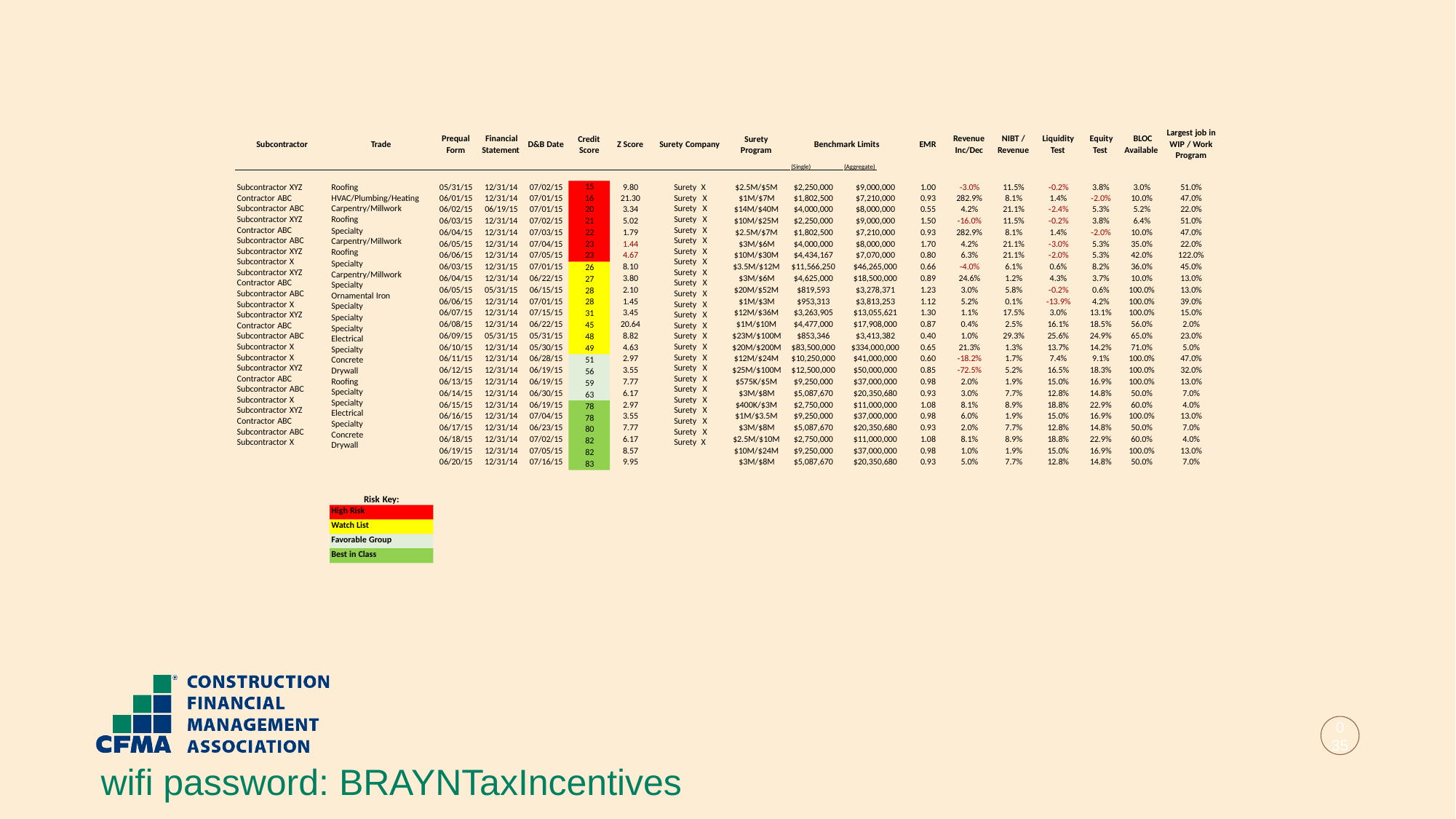

Largest job in
WIP / Work
Program
Prequal       Financial
Credit
Score
Surety
Program
Revenue        NIBT /        Liquidity       Equity          BLOC
Benchmark Limits
Subcontractor
Trade
D&B Date
Z Score        Surety Company
EMR
Form
Statement
Inc/Dec       Revenue
Test
Test
Available

                                                                                                                                                                                                                                                                                                                                                   (Single)                    (Aggregate)

15
16
20
21
22
23
23
3.0%
10.0%
5.2%
6.4%
10.0%
35.0%
42.0%
36.0%
10.0%
100.0%
100.0%
100.0%
56.0%
65.0%
71.0%
100.0%
100.0%
100.0%
50.0%
60.0%
100.0%
50.0%
60.0%
100.0%
50.0%
51.0%
47.0%
22.0%
51.0%
47.0%
22.0%
122.0%
45.0%
13.0%
13.0%
39.0%
15.0%
2.0%
23.0%
5.0%
47.0%
32.0%
13.0%
7.0%
4.0%
13.0%
7.0%
4.0%
13.0%
7.0%
Subcontractor XYZ
Contractor ABC Subcontractor ABC Subcontractor XYZ Contractor ABC Subcontractor ABC Subcontractor XYZ Subcontractor X Subcontractor XYZ Contractor ABC Subcontractor ABC Subcontractor X Subcontractor XYZ Contractor ABC Subcontractor ABC Subcontractor X Subcontractor X Subcontractor XYZ Contractor ABC Subcontractor ABC Subcontractor X Subcontractor XYZ Contractor ABC Subcontractor ABC Subcontractor X
Roofing
HVAC/Plumbing/Heating Carpentry/Millwork Roofing
Specialty Carpentry/Millwork Roofing
Specialty Carpentry/Millwork Specialty Ornamental Iron Specialty
Specialty Specialty Electrical Specialty Concrete Drywall Roofing Specialty Specialty Electrical Specialty Concrete Drywall
05/31/15
06/01/15
06/02/15
06/03/15
06/04/15
06/05/15
06/06/15
06/03/15
06/04/15
06/05/15
06/06/15
06/07/15
06/08/15
06/09/15
06/10/15
06/11/15
06/12/15
06/13/15
06/14/15
06/15/15
06/16/15
06/17/15
06/18/15
06/19/15
06/20/15
12/31/14
12/31/14
06/19/15
12/31/14
12/31/14
12/31/14
12/31/14
12/31/15
12/31/14
05/31/15
12/31/14
12/31/14
12/31/14
05/31/15
12/31/14
12/31/14
12/31/14
12/31/14
12/31/14
12/31/14
12/31/14
12/31/14
12/31/14
12/31/14
12/31/14
07/02/15
07/01/15
07/01/15
07/02/15
07/03/15
07/04/15
07/05/15
07/01/15
06/22/15
06/15/15
07/01/15
07/15/15
06/22/15
05/31/15
05/30/15
06/28/15
06/19/15
06/19/15
06/30/15
06/19/15
07/04/15
06/23/15
07/02/15
07/05/15
07/16/15
9.80
21.30
3.34
5.02
1.79
1.44
4.67
8.10
3.80
2.10
1.45
3.45
20.64
8.82
4.63
2.97
3.55
7.77
6.17
2.97
3.55
7.77
6.17
8.57
9.95
Surety  X
Surety X Surety X Surety X Surety X Surety X Surety X Surety X Surety X Surety X Surety X Surety X Surety X Surety X Surety X Surety X Surety X Surety X Surety X Surety X Surety X Surety X Surety X Surety X Surety  X
$2.5M/$5M
$1M/$7M
$14M/$40M
$10M/$25M
$2.5M/$7M
$3M/$6M
$10M/$30M
$3.5M/$12M
$3M/$6M
$20M/$52M
$1M/$3M
$12M/$36M
$1M/$10M
$23M/$100M
$20M/$200M
$12M/$24M
$25M/$100M
$575K/$5M
$3M/$8M
$400K/$3M
$1M/$3.5M
$3M/$8M
$2.5M/$10M
$10M/$24M
$3M/$8M
$2,250,000
$1,802,500
$4,000,000
$2,250,000
$1,802,500
$4,000,000
$4,434,167
$11,566,250
$4,625,000
$819,593
$953,313
$3,263,905
$4,477,000
$853,346
$83,500,000
$10,250,000
$12,500,000
$9,250,000
$5,087,670
$2,750,000
$9,250,000
$5,087,670
$2,750,000
$9,250,000
$5,087,670
$9,000,000
$7,210,000
$8,000,000
$9,000,000
$7,210,000
$8,000,000
$7,070,000
$46,265,000
$18,500,000
$3,278,371
$3,813,253
$13,055,621
$17,908,000
$3,413,382
$334,000,000
$41,000,000
$50,000,000
$37,000,000
$20,350,680
$11,000,000
$37,000,000
$20,350,680
$11,000,000
$37,000,000
$20,350,680
1.00
0.93
0.55
1.50
0.93
1.70
0.80
0.66
0.89
1.23
1.12
1.30
0.87
0.40
0.65
0.60
0.85
0.98
0.93
1.08
0.98
0.93
1.08
0.98
0.93
‐3.0%
282.9%
4.2%
‐16.0%
282.9%
4.2%
6.3%
‐4.0%
24.6%
3.0%
5.2%
1.1%
0.4%
1.0%
21.3%
‐18.2%
‐72.5%
2.0%
3.0%
8.1%
6.0%
2.0%
8.1%
1.0%
5.0%
11.5%
8.1%
21.1%
11.5%
8.1%
21.1%
21.1%
6.1%
1.2%
5.8%
0.1%
17.5%
2.5%
29.3%
1.3%
1.7%
5.2%
1.9%
7.7%
8.9%
1.9%
7.7%
8.9%
1.9%
7.7%
‐0.2%
1.4%
‐2.4%
‐0.2%
1.4%
‐3.0%
‐2.0%
0.6%
4.3%
‐0.2%
‐13.9%
3.0%
16.1%
25.6%
13.7%
7.4%
16.5%
15.0%
12.8%
18.8%
15.0%
12.8%
18.8%
15.0%
12.8%
3.8%
‐2.0%
5.3%
3.8%
‐2.0%
5.3%
5.3%
8.2%
3.7%
0.6%
4.2%
13.1%
18.5%
24.9%
14.2%
9.1%
18.3%
16.9%
14.8%
22.9%
16.9%
14.8%
22.9%
16.9%
14.8%

26
27
28
28
31
45
48
49

51
56
59
63

78
78
80
82
82
83
Risk Key:

High Risk

Watch List

Favorable Group

Best in Class
035